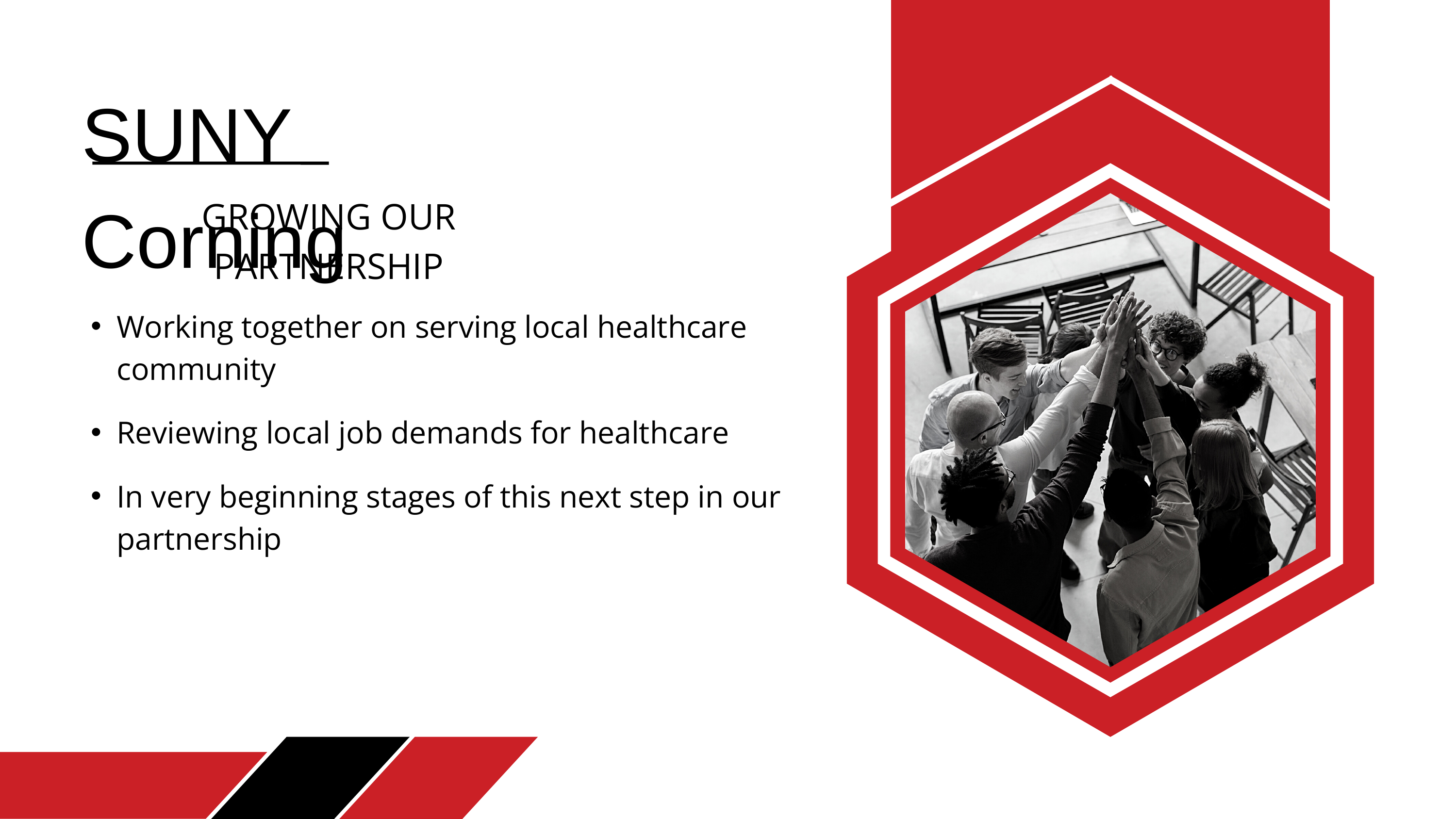

SUNY Corning

GROWING OUR PARTNERSHIP

Working together on serving local healthcare community

Reviewing local job demands for healthcare

In very beginning stages of this next step in our partnership